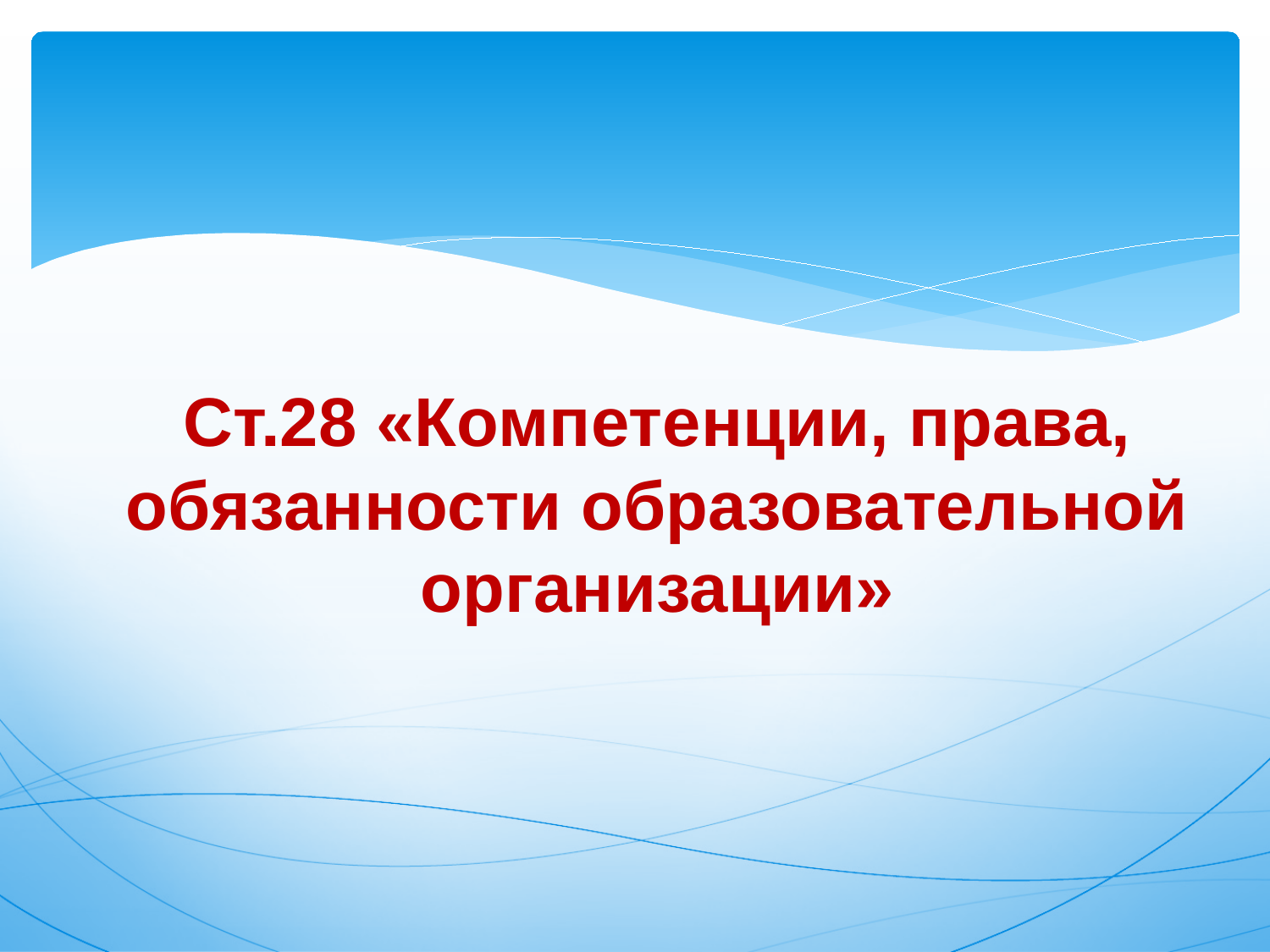

# Ст.28 «Компетенции, права, обязанности образовательной организации»